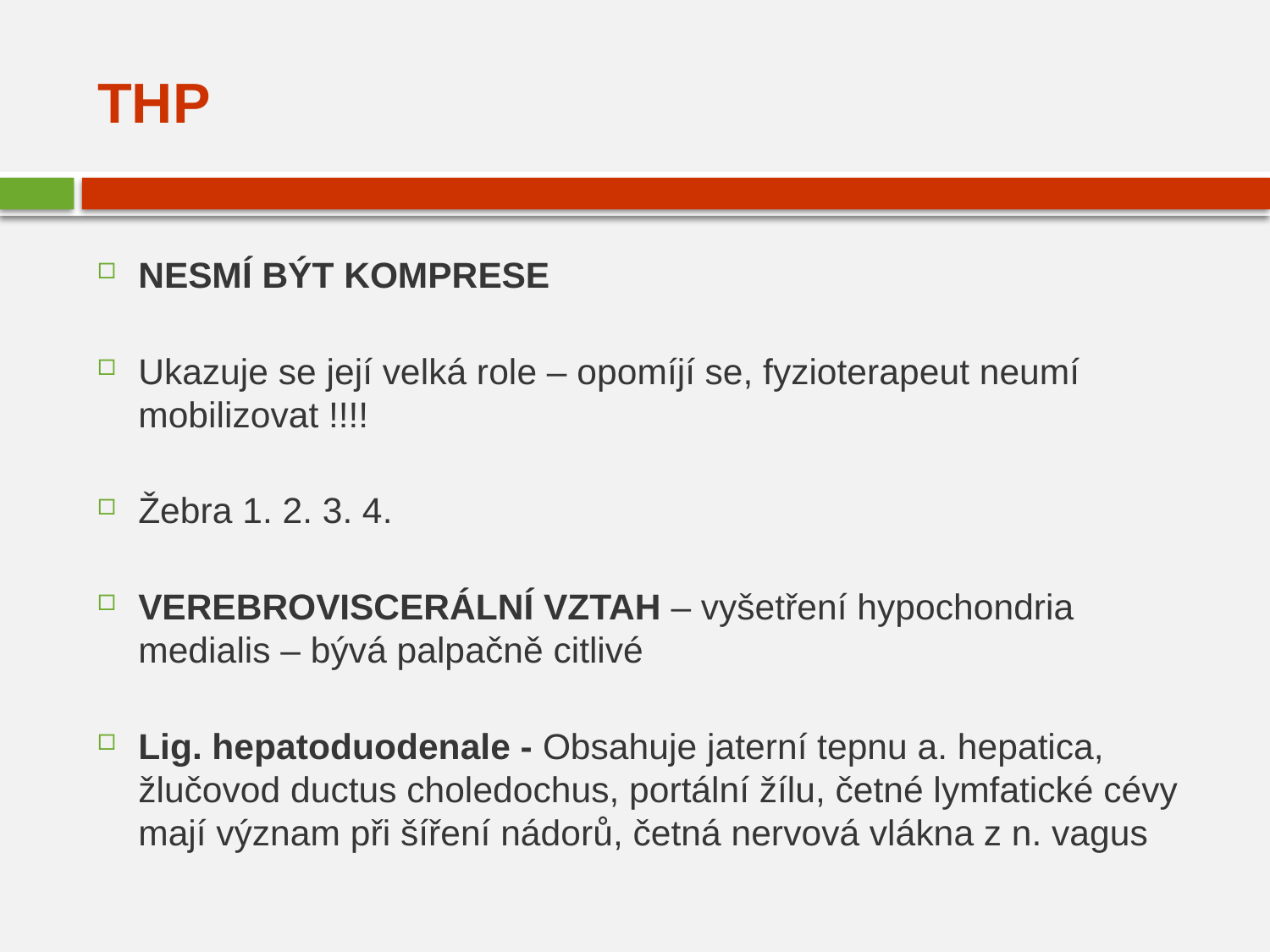

# Thp
NESMÍ BÝT KOMPRESE

Ukazuje se její velká role – opomíjí se, fyzioterapeut neumí mobilizovat !!!!

Žebra 1. 2. 3. 4.

VEREBROVISCERÁLNÍ VZTAH – vyšetření hypochondria medialis – bývá palpačně citlivé

Lig. hepatoduodenale - Obsahuje jaterní tepnu a. hepatica, žlučovod ductus choledochus, portální žílu, četné lymfatické cévy mají význam při šíření nádorů, četná nervová vlákna z n. vagus